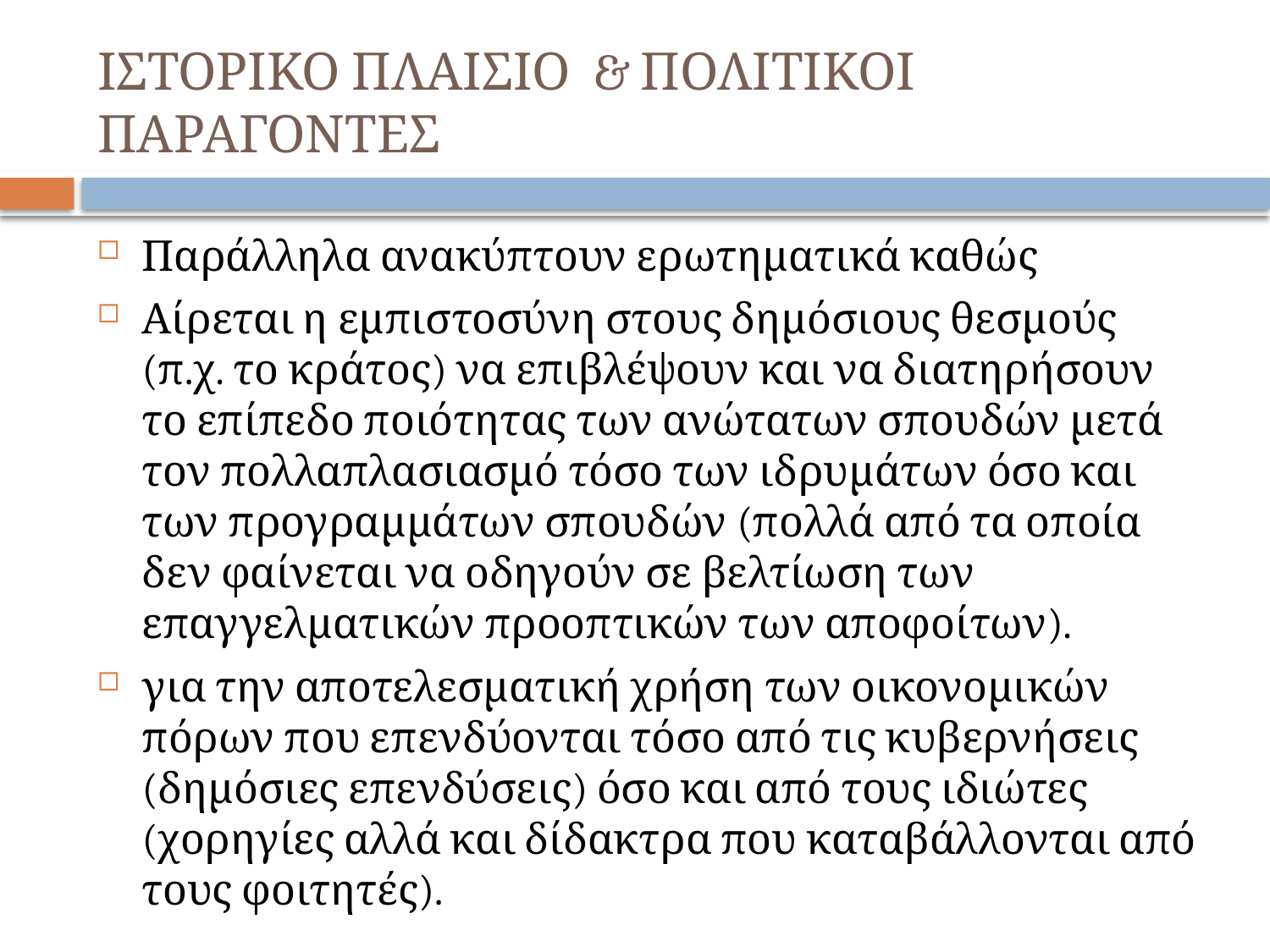

# ΙΣΤΟΡΙΚΟ ΠΛΑΙΣΙΟ  & ΠΟΛΙΤΙΚΟΙ ΠΑΡΑΓΟΝΤΕΣ
Παράλληλα ανακύπτουν ερωτηματικά καθώς
Αίρεται η εμπιστοσύνη στους δημόσιους θεσμούς (π.χ. το κράτος) να επιβλέψουν και να διατηρήσουν το επίπεδο ποιότητας των ανώτατων σπουδών μετά τον πολλαπλασιασμό τόσο των ιδρυμάτων όσο και των προγραμμάτων σπουδών (πολλά από τα οποία δεν φαίνεται να οδηγούν σε βελτίωση των επαγγελματικών προοπτικών των αποφοίτων).
για την αποτελεσματική χρήση των οικονομικών πόρων που επενδύονται τόσο από τις κυβερνήσεις (δημόσιες επενδύσεις) όσο και από τους ιδιώτες (χορηγίες αλλά και δίδακτρα που καταβάλλονται από τους φοιτητές).